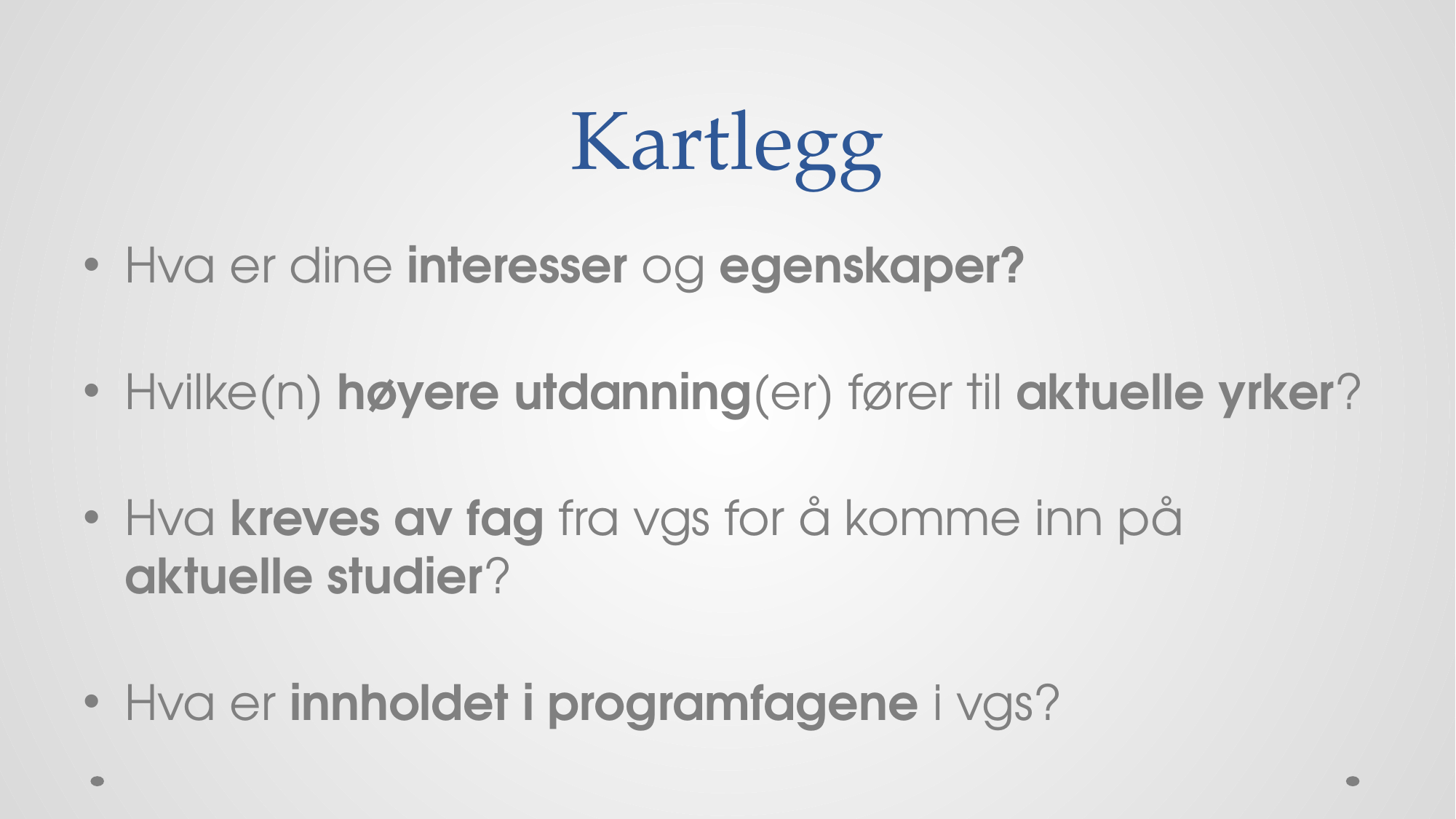

# Kartlegg
Hva er dine interesser og egenskaper?
Hvilke(n) høyere utdanning(er) fører til aktuelle yrker?
Hva kreves av fag fra vgs for å komme inn på aktuelle studier?
Hva er innholdet i programfagene i vgs?